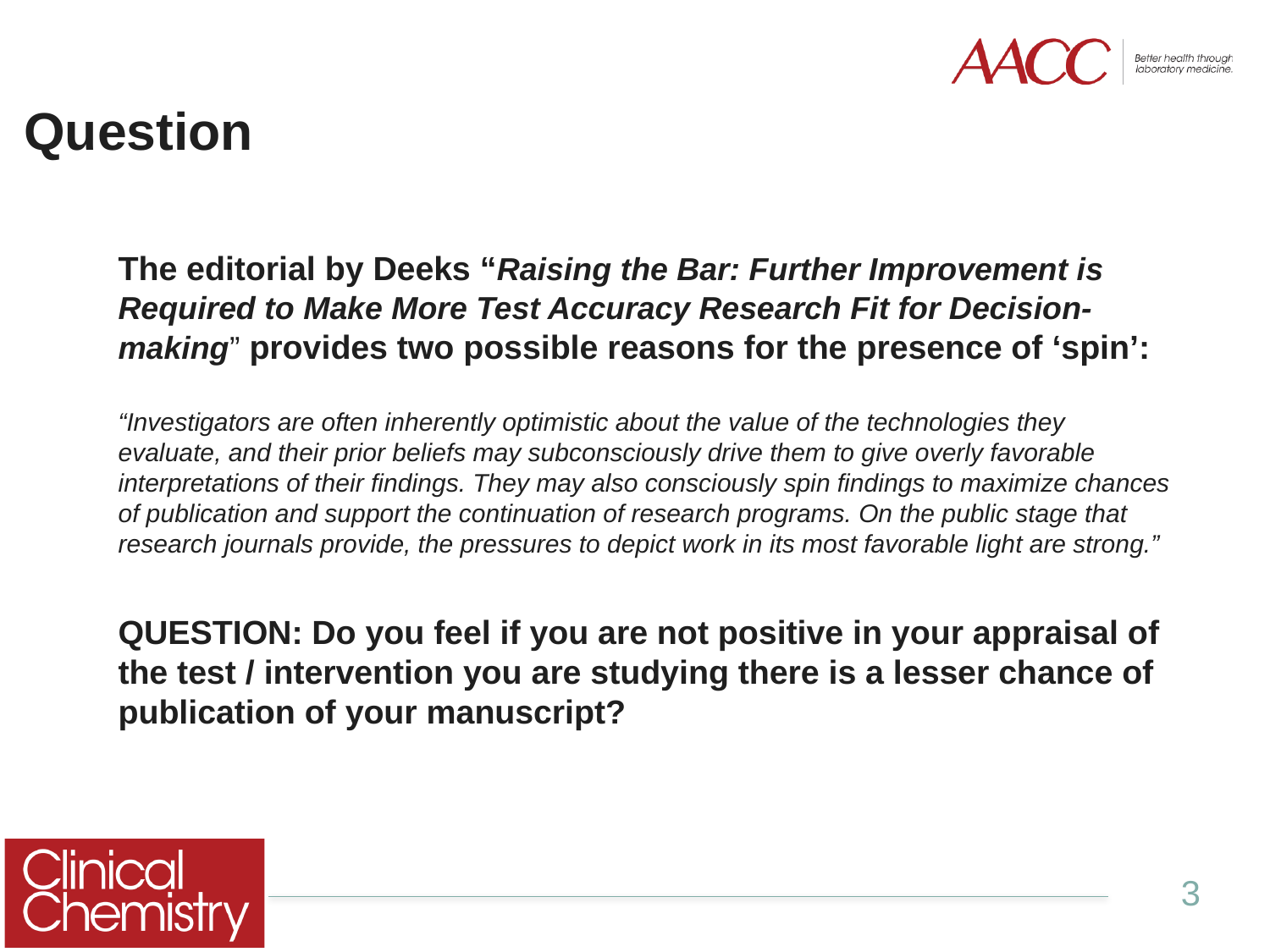

# Question
The editorial by Deeks “Raising the Bar: Further Improvement is Required to Make More Test Accuracy Research Fit for Decision-making” provides two possible reasons for the presence of ‘spin’:

“Investigators are often inherently optimistic about the value of the technologies they evaluate, and their prior beliefs may subconsciously drive them to give overly favorable interpretations of their findings. They may also consciously spin findings to maximize chances of publication and support the continuation of research programs. On the public stage that research journals provide, the pressures to depict work in its most favorable light are strong.”

QUESTION: Do you feel if you are not positive in your appraisal of the test / intervention you are studying there is a lesser chance of publication of your manuscript?

3